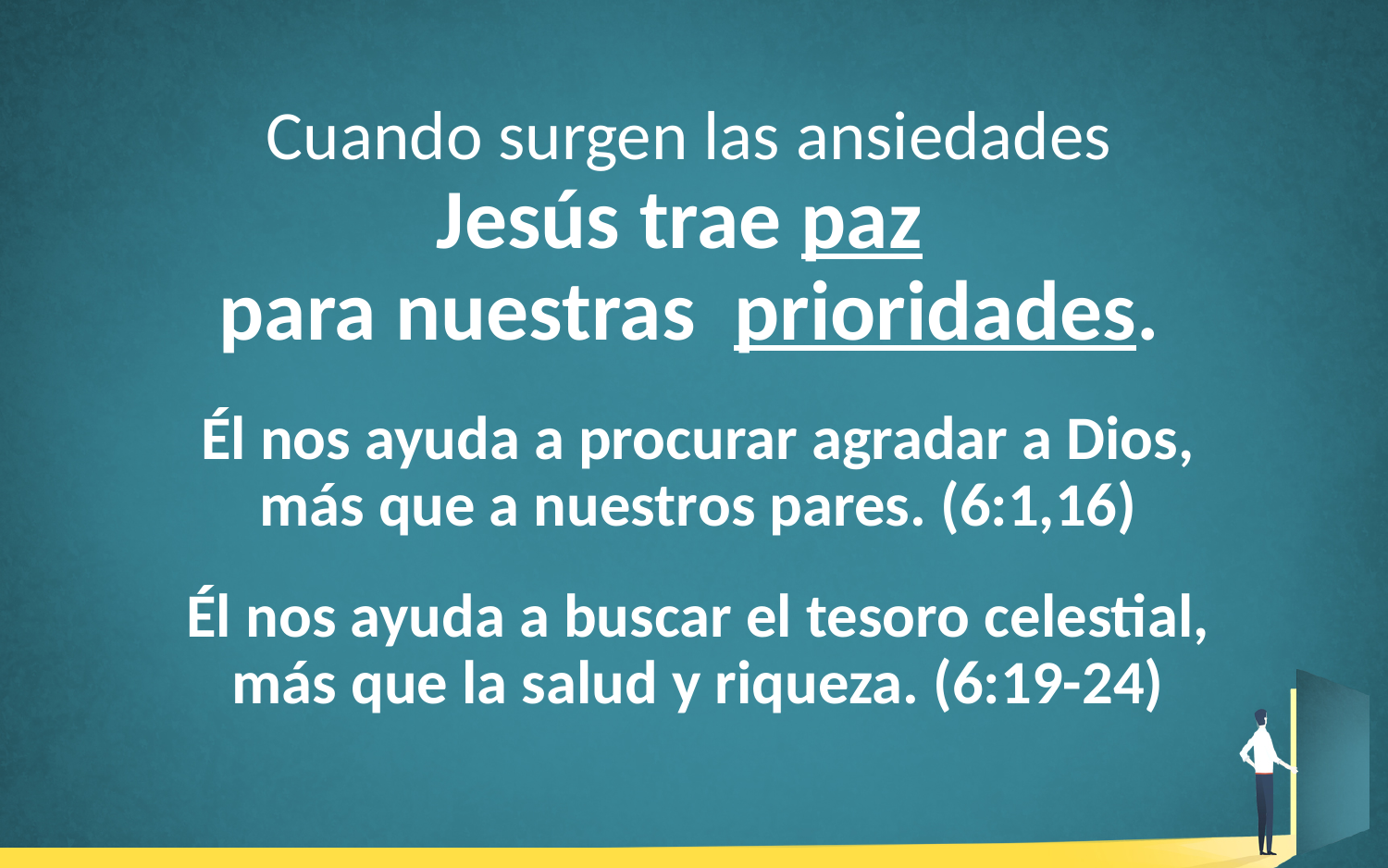

# Cuando surgen las ansiedades Jesús trae paz para nuestras  prioridades.
Él nos ayuda a procurar agradar a Dios,
más que a nuestros pares. (6:1,16)
Él nos ayuda a buscar el tesoro celestial,
más que la salud y riqueza. (6:19-24)